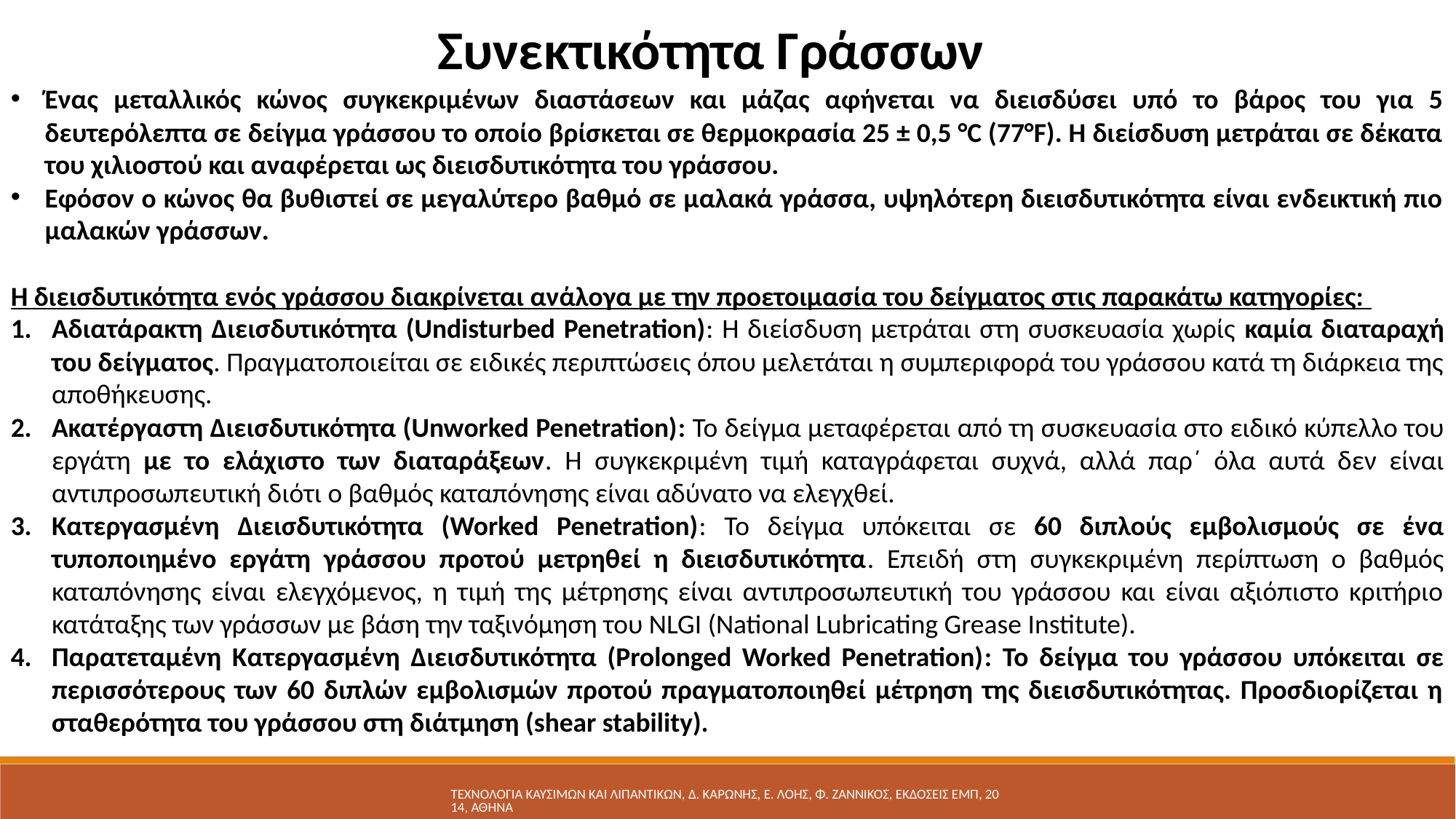

Συνεκτικότητα Γράσσων
Ένας µεταλλικός κώνος συγκεκριµένων διαστάσεων και µάζας αφήνεται να διεισδύσει υπό το βάρος του για 5 δευτερόλεπτα σε δείγµα γράσσου το οποίο βρίσκεται σε θερµοκρασία 25 ± 0,5 °C (77°F). Η διείσδυση µετράται σε δέκατα του χιλιοστού και αναφέρεται ως διεισδυτικότητα του γράσσου.
Εφόσον ο κώνος θα βυθιστεί σε µεγαλύτερο βαθµό σε µαλακά γράσσα, υψηλότερη διεισδυτικότητα είναι ενδεικτική πιο µαλακών γράσσων.

Η διεισδυτικότητα ενός γράσσου διακρίνεται ανάλογα µε την προετοιµασία του δείγµατος στις παρακάτω κατηγορίες:
Αδιατάρακτη ∆ιεισδυτικότητα (Undisturbed Penetration): Η διείσδυση µετράται στη συσκευασία χωρίς καµία διαταραχή του δείγµατος. Πραγµατοποιείται σε ειδικές περιπτώσεις όπου µελετάται η συµπεριφορά του γράσσου κατά τη διάρκεια της αποθήκευσης.
Ακατέργαστη ∆ιεισδυτικότητα (Unworked Penetration): Το δείγµα µεταφέρεται από τη συσκευασία στο ειδικό κύπελλο του εργάτη µε το ελάχιστο των διαταράξεων. Η συγκεκριµένη τιµή καταγράφεται συχνά, αλλά παρ΄ όλα αυτά δεν είναι αντιπροσωπευτική διότι ο βαθµός καταπόνησης είναι αδύνατο να ελεγχθεί.
Κατεργασµένη ∆ιεισδυτικότητα (Worked Penetration): Το δείγµα υπόκειται σε 60 διπλούς εµβολισµούς σε ένα τυποποιηµένο εργάτη γράσσου προτού µετρηθεί η διεισδυτικότητα. Επειδή στη συγκεκριµένη περίπτωση ο βαθµός καταπόνησης είναι ελεγχόµενος, η τιµή της µέτρησης είναι αντιπροσωπευτική του γράσσου και είναι αξιόπιστο κριτήριο κατάταξης των γράσσων µε βάση την ταξινόµηση του NLGI (National Lubricating Grease Institute).
Παρατεταµένη Κατεργασµένη ∆ιεισδυτικότητα (Prolonged Worked Penetration): Το δείγµα του γράσσου υπόκειται σε περισσότερους των 60 διπλών εµβολισµών προτού πραγµατοποιηθεί µέτρηση της διεισδυτικότητας. Προσδιορίζεται η σταθερότητα του γράσσου στη διάτµηση (shear stability).
ΤΕΧΝΟΛΟΓΙΑ ΚΑΥΣΙΜΩΝ ΚΑΙ ΛΙΠΑΝΤΙΚΩΝ, Δ. ΚΑΡΩΝΗΣ, Ε. ΛΟΗΣ, Φ. ΖΑΝΝΙΚΟΣ, ΕΚΔΟΣΕΙΣ ΕΜΠ, 2014, ΑΘΗΝΑ